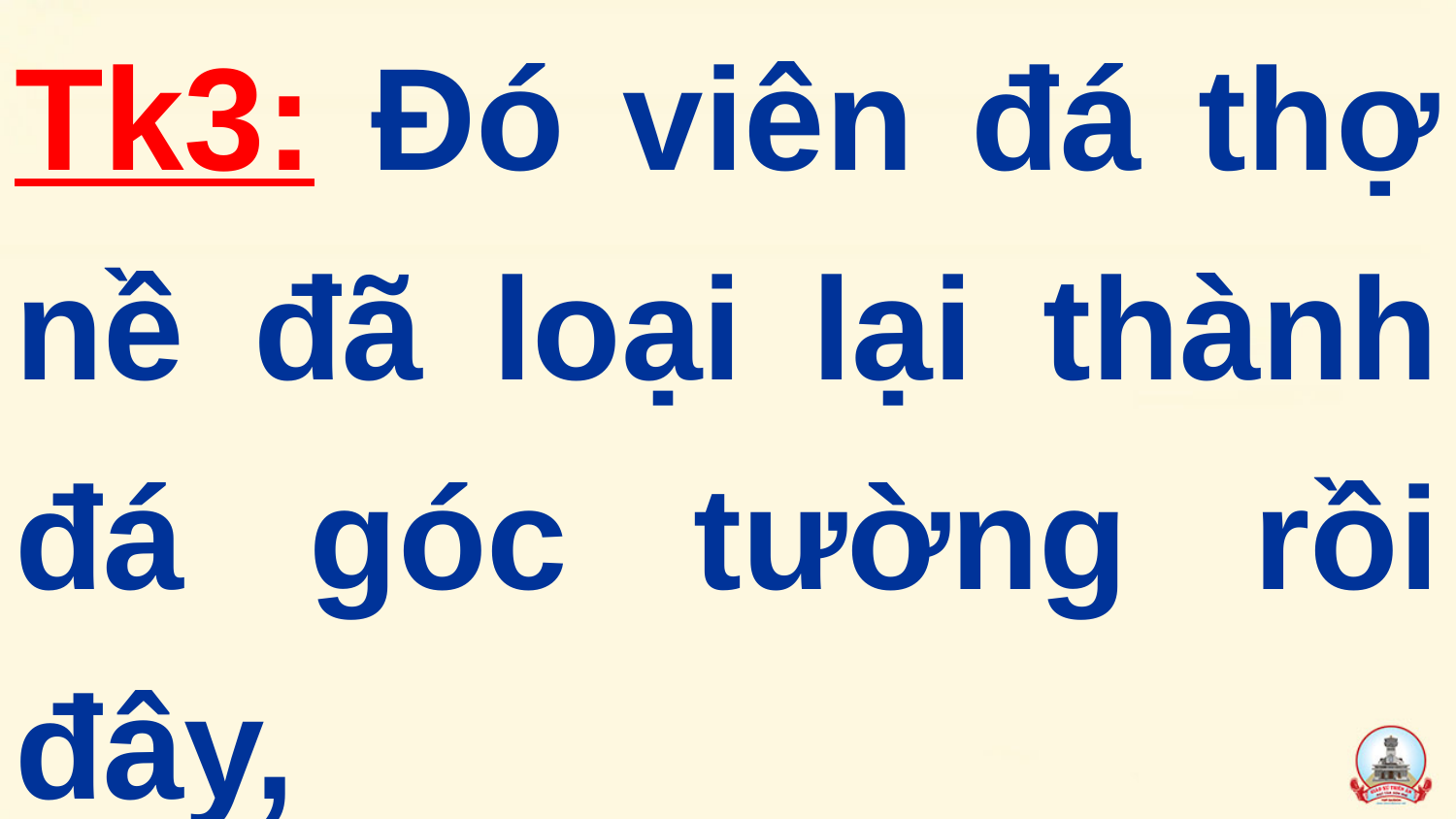

# Tk3: Đó viên đá thợ nề đã loại lại thành đá góc tường rồi đây,